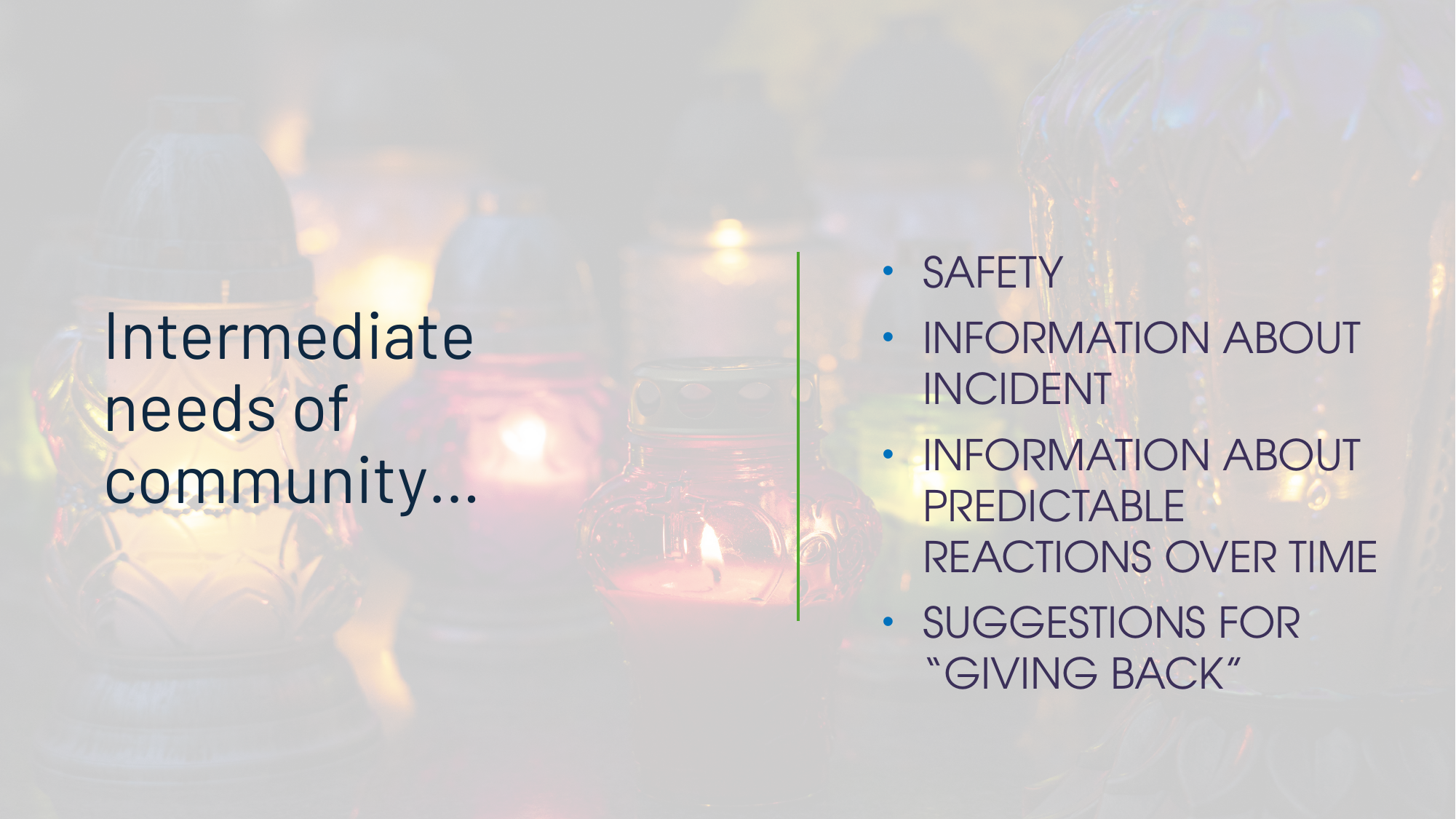

SAFETY
INFORMATION ABOUT INCIDENT
INFORMATION ABOUT PREDICTABLE REACTIONS OVER TIME
SUGGESTIONS FOR “GIVING BACK”

Intermediate needs of community…